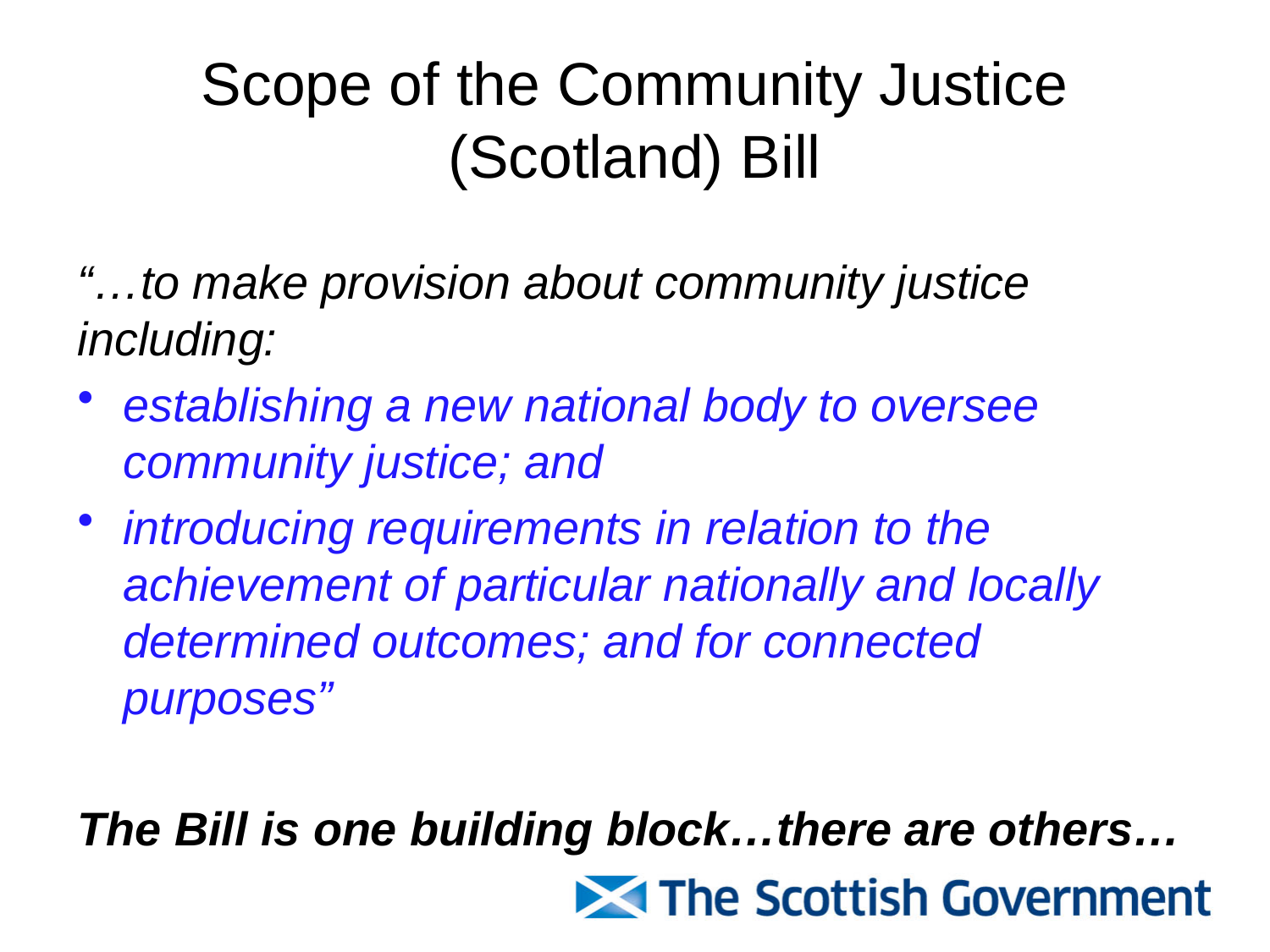

# Scope of the Community Justice (Scotland) Bill
“…to make provision about community justice including:
establishing a new national body to oversee community justice; and
introducing requirements in relation to the achievement of particular nationally and locally determined outcomes; and for connected purposes”

The Bill is one building block…there are others…